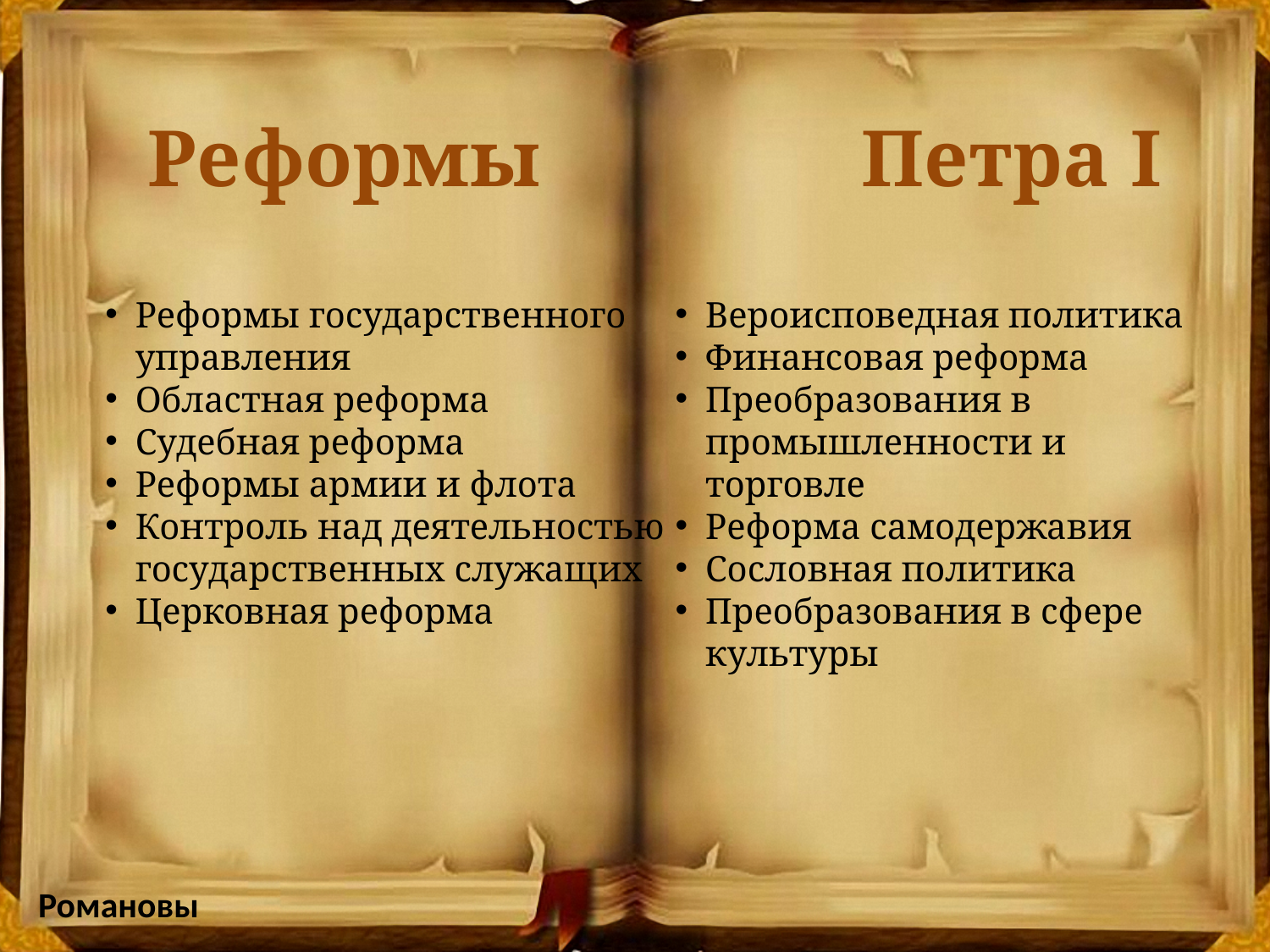

# Реформы                Петра I
Реформы государственного управления
Областная реформа
Судебная реформа
Реформы армии и флота
Контроль над деятельностью государственных служащих
Церковная реформа

Вероисповедная политика
Финансовая реформа
Преобразования в промышленности и торговле
Реформа самодержавия
Сословная политика
Преобразования в сфере культуры

Романовы